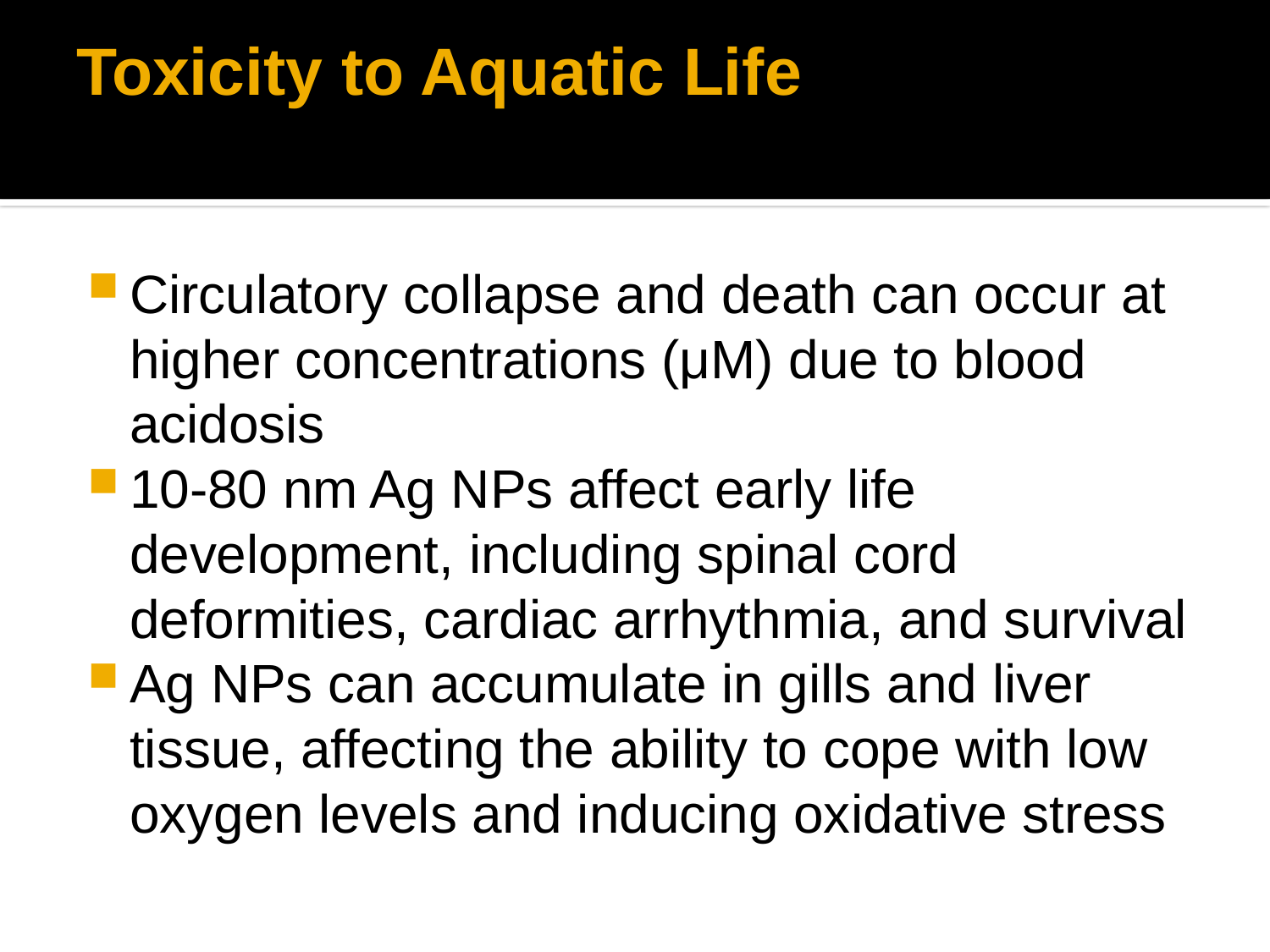

# Toxicity to Aquatic Life
Circulatory collapse and death can occur at higher concentrations (μM) due to blood acidosis
10-80 nm Ag NPs affect early life development, including spinal cord deformities, cardiac arrhythmia, and survival
Ag NPs can accumulate in gills and liver tissue, affecting the ability to cope with low oxygen levels and inducing oxidative stress